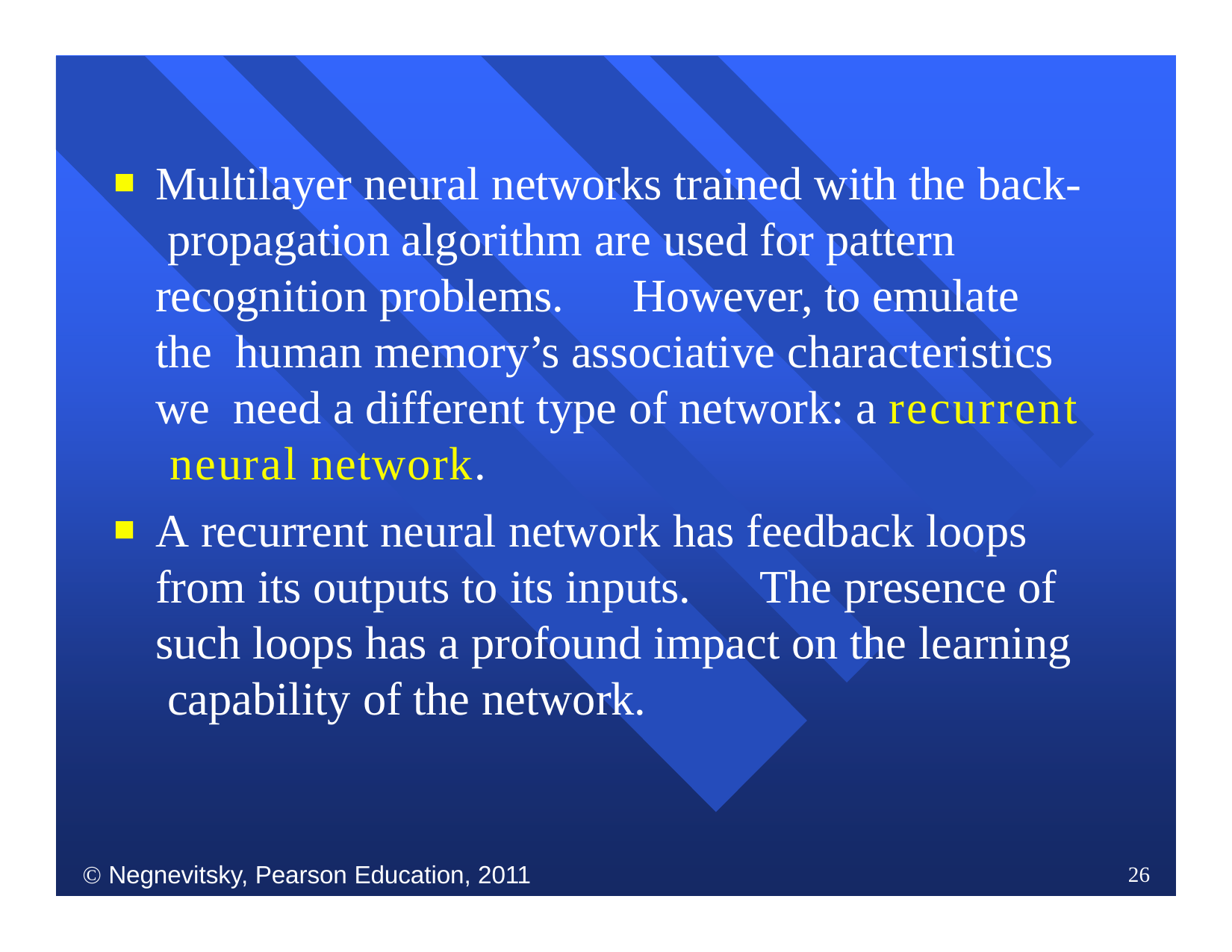

Multilayer neural networks trained with the back-  propagation algorithm are used for pattern  recognition problems.	However, to emulate the  human memory’s associative characteristics we  need a different type of network: a recurrent  neural network.
A recurrent neural network has feedback loops  from its outputs to its inputs.	The presence of  such loops has a profound impact on the learning  capability of the network.
© Negnevitsky, Pearson Education, 2011
26